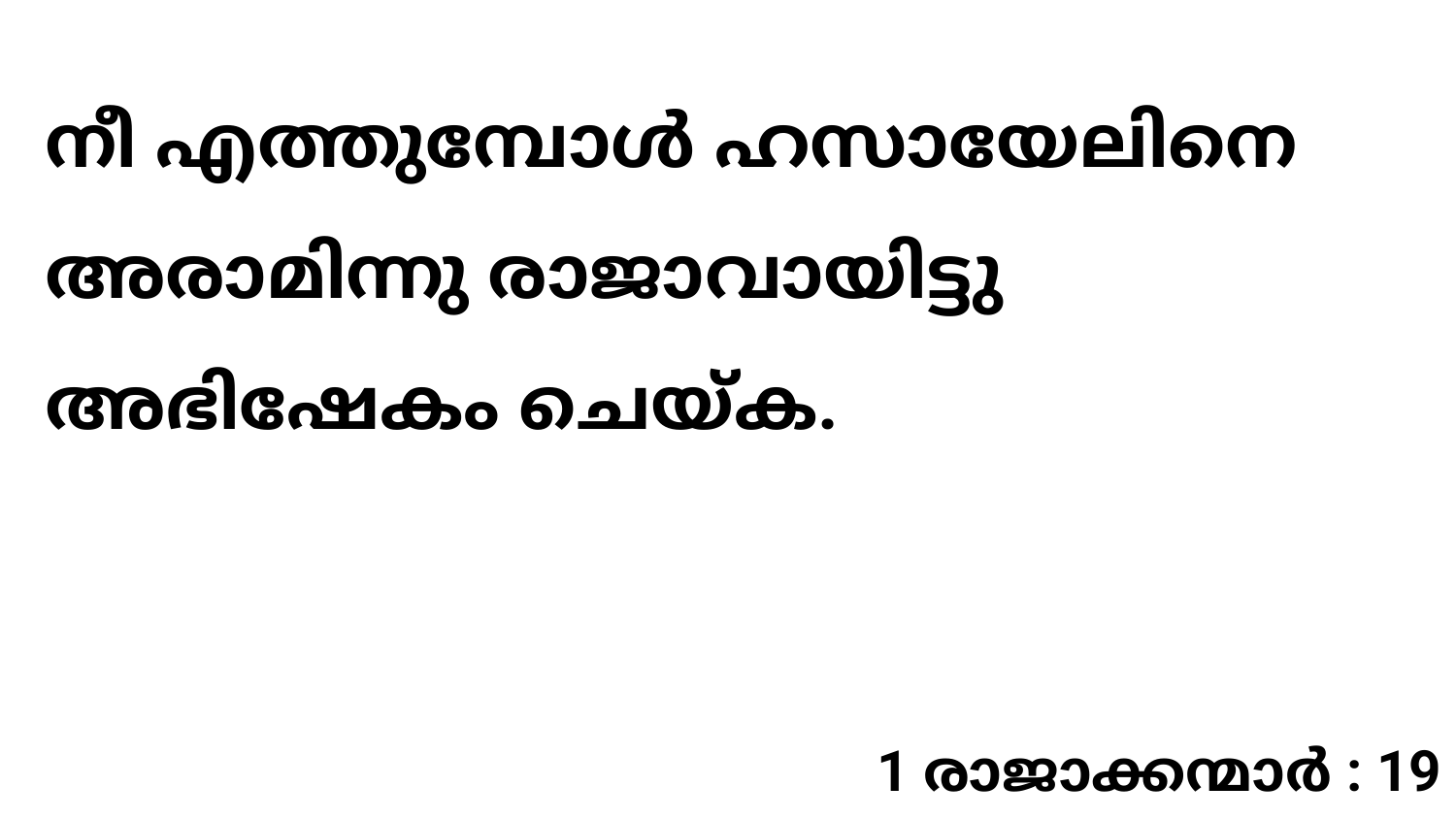

നീ എത്തുമ്പോൾ ഹസായേലിനെ അരാമിന്നു രാജാവായിട്ടു അഭിഷേകം ചെയ്ക.
1 രാജാക്കന്മാർ : 19